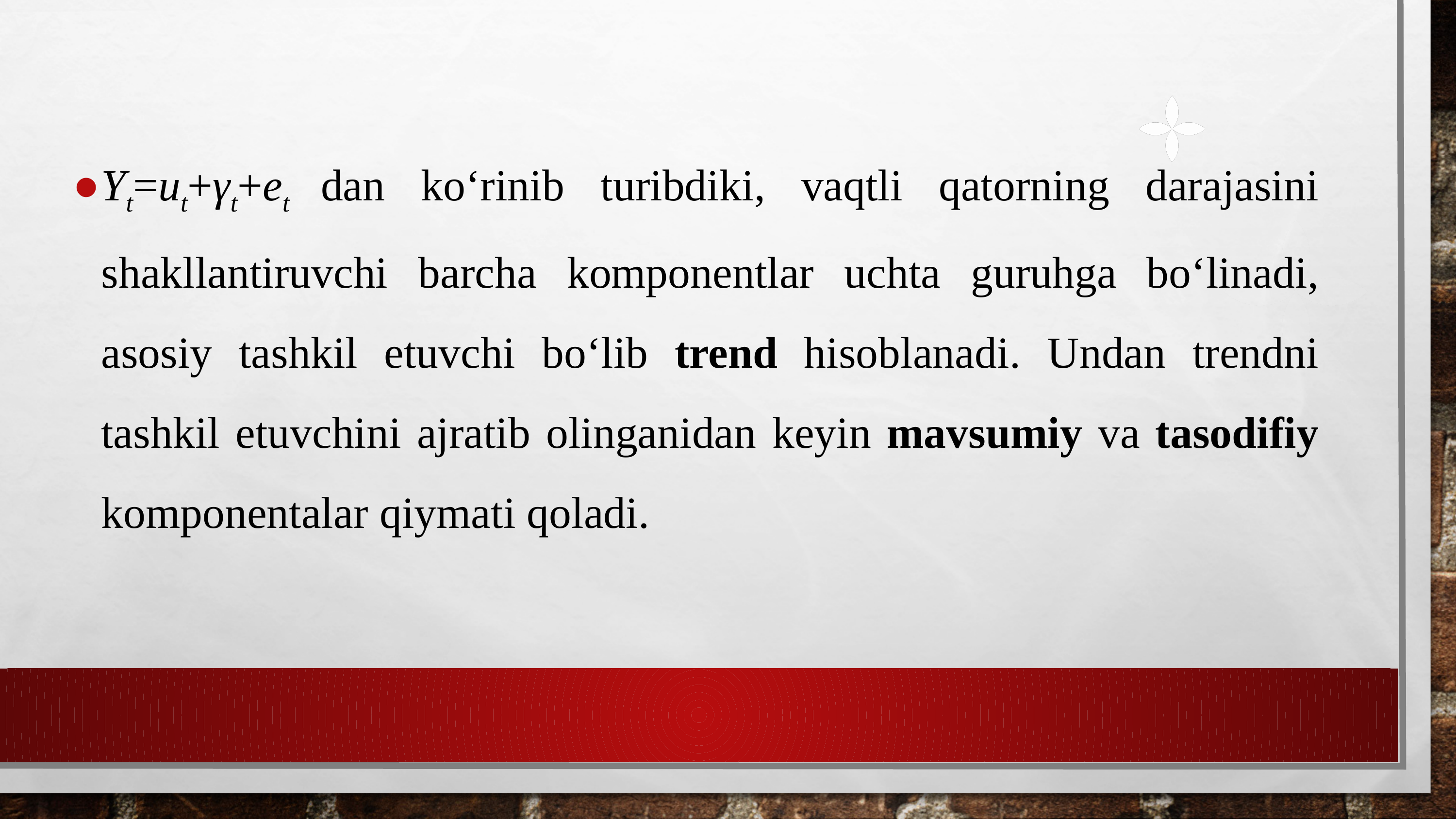

Yt=ut+γt+et dan ko‘rinib turibdiki, vaqtli qatorning darajasini shakllantiruvchi barcha komponentlar uchta guruhga bo‘linadi, asosiy tashkil etuvchi bo‘lib trend hisoblanadi. Undan trendni tashkil etuvchini ajratib olinganidan keyin mavsumiy va tasodifiy komponentalar qiymati qoladi.